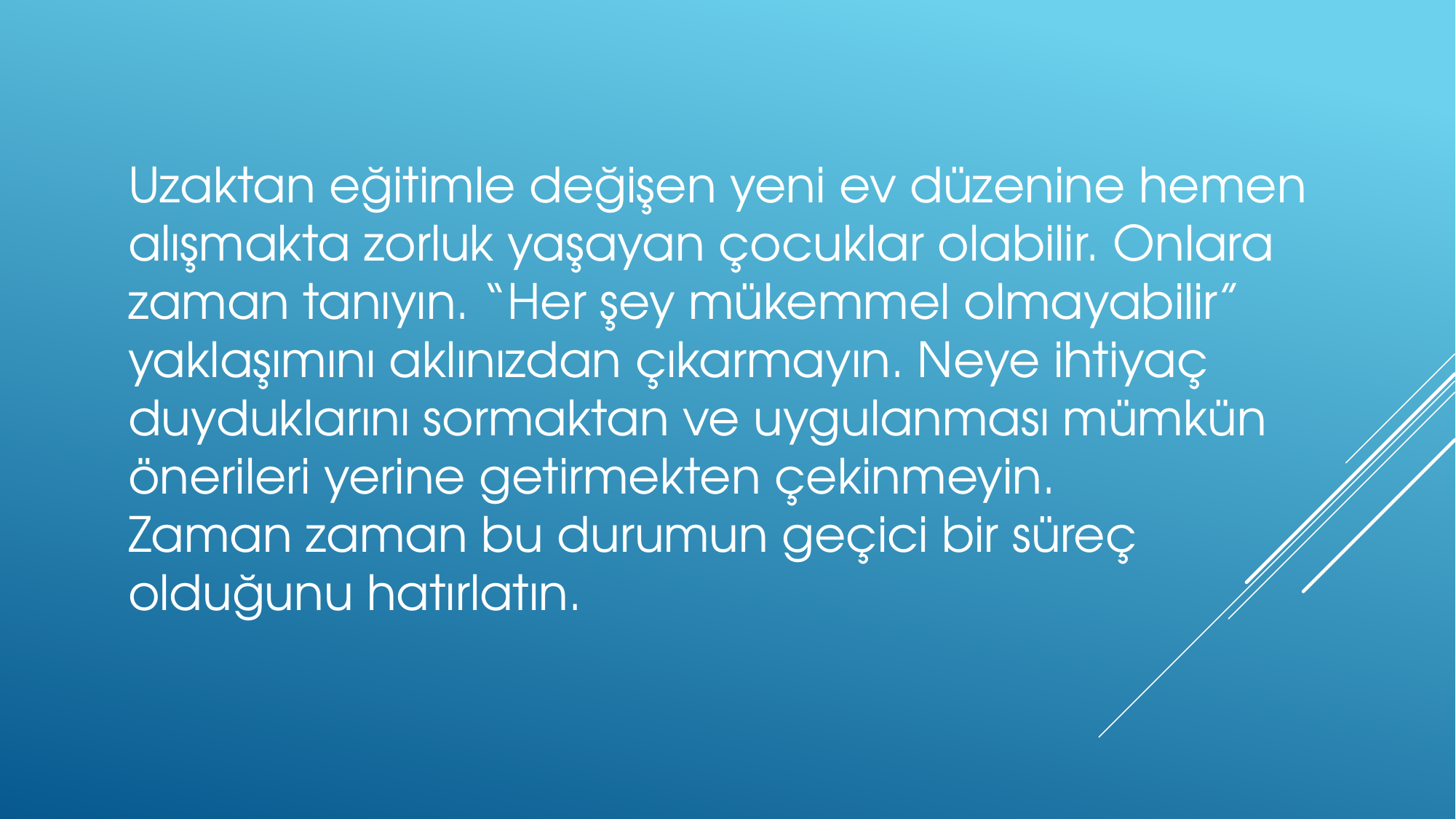

Uzaktan eğitimle değişen yeni ev düzenine hemen
alışmakta zorluk yaşayan çocuklar olabilir. Onlara
zaman tanıyın. “Her şey mükemmel olmayabilir”
yaklaşımını aklınızdan çıkarmayın. Neye ihtiyaç
duyduklarını sormaktan ve uygulanması mümkün
önerileri yerine getirmekten çekinmeyin.
Zaman zaman bu durumun geçici bir süreç
olduğunu hatırlatın.